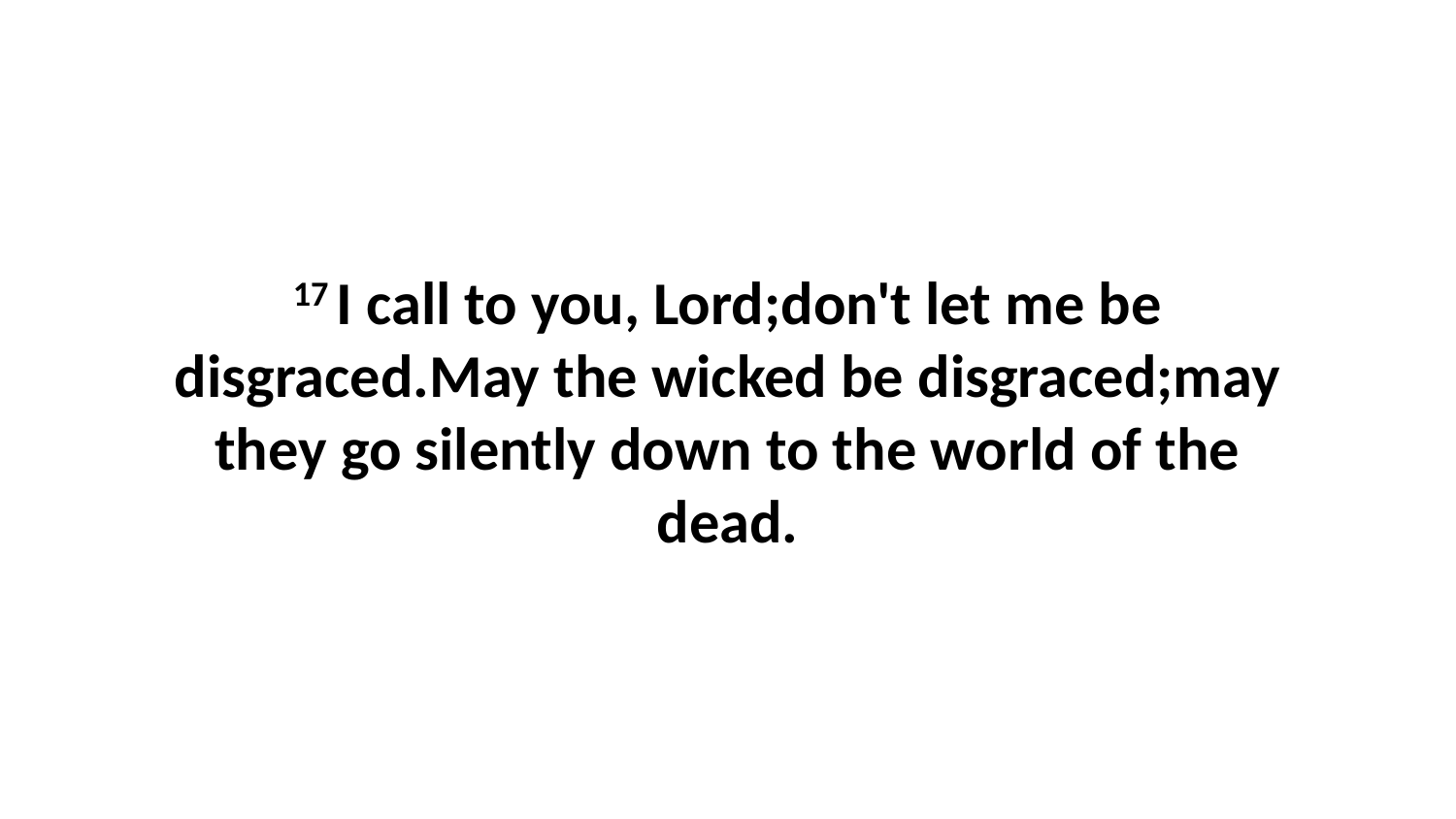

17 I call to you, Lord;don't let me be disgraced.May the wicked be disgraced;may they go silently down to the world of the dead.